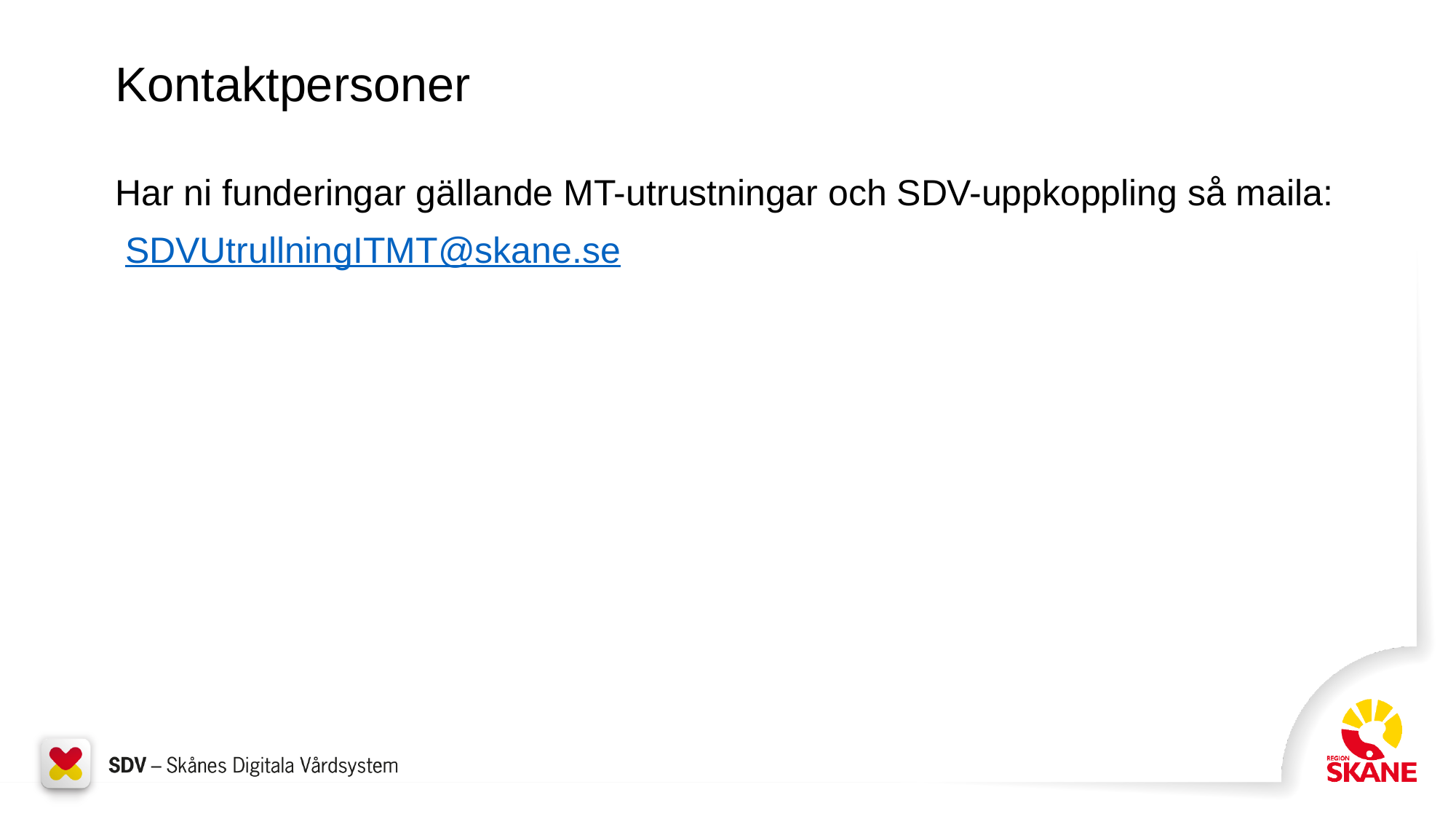

# Kontaktpersoner
Har ni funderingar gällande MT-utrustningar och SDV-uppkoppling så maila:
 SDVUtrullningITMT@skane.se